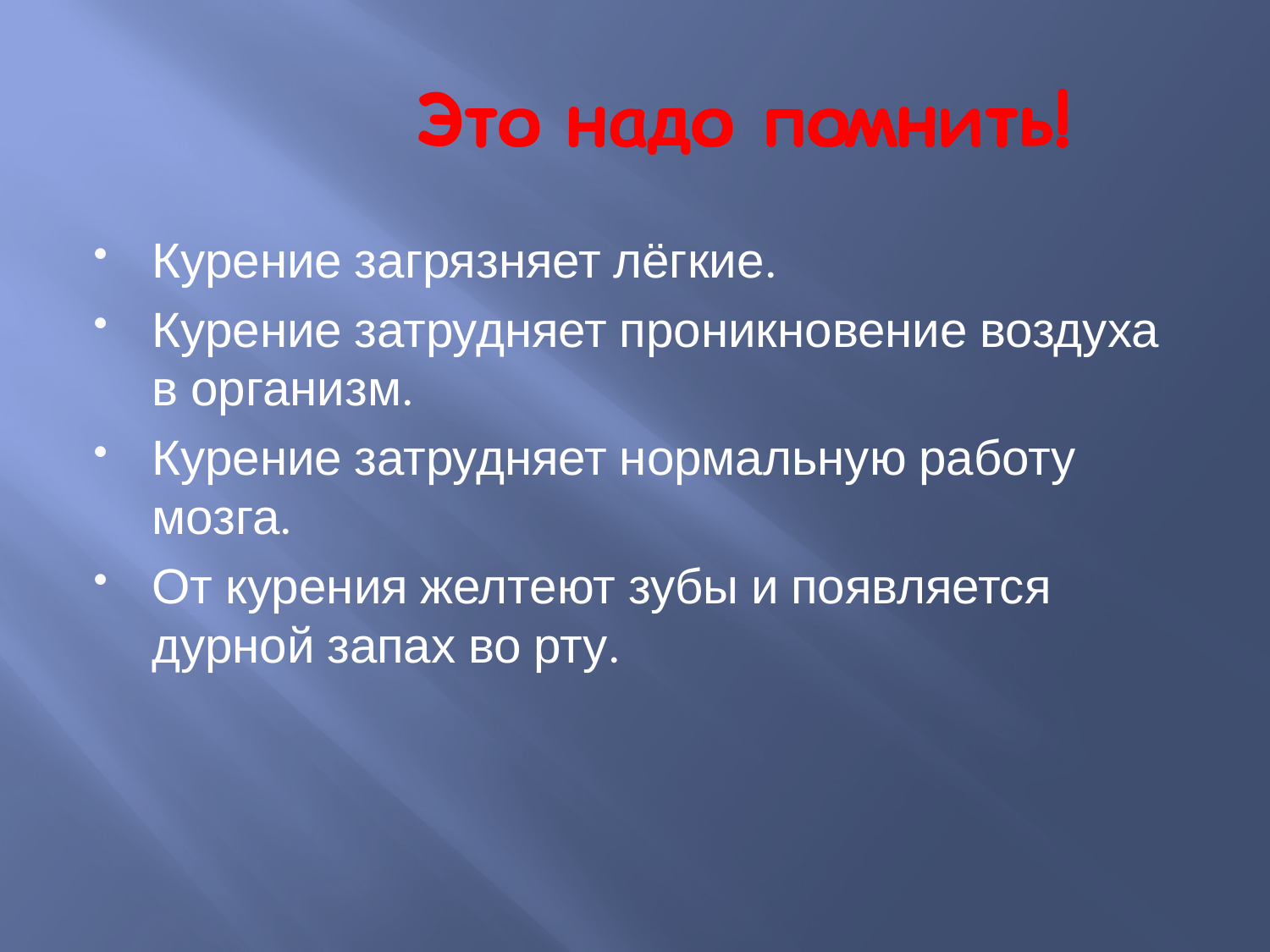

# Это надо помнить!
Курение загрязняет лёгкие.
Курение затрудняет проникновение воздуха в организм.
Курение затрудняет нормальную работу мозга.
От курения желтеют зубы и появляется дурной запах во рту.